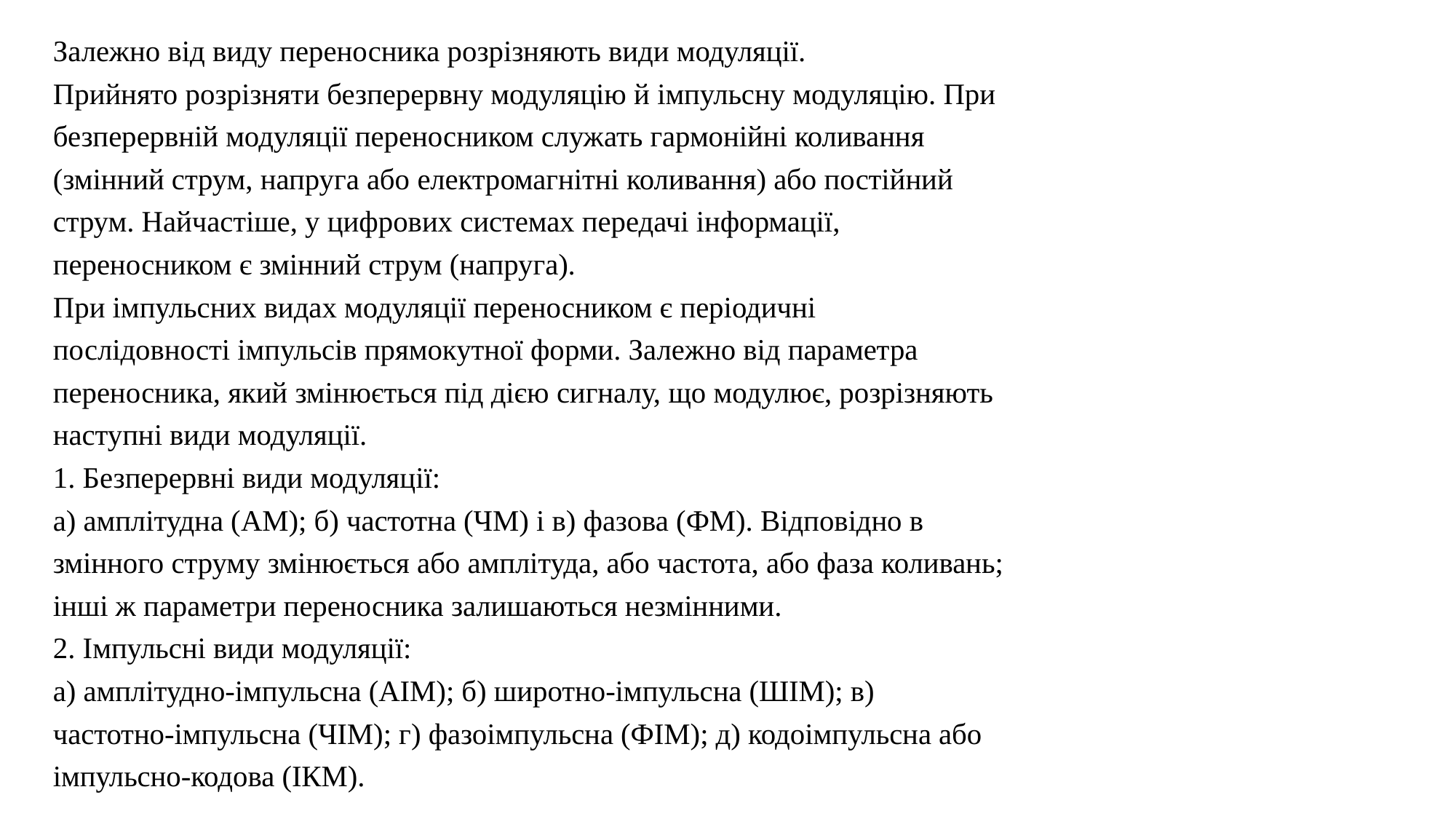

Залежно від виду переносника розрізняють види модуляції.
Прийнято розрізняти безперервну модуляцію й імпульсну модуляцію. При
безперервній модуляції переносником служать гармонійні коливання
(змінний струм, напруга або електромагнітні коливання) або постійний
струм. Найчастіше, у цифрових системах передачі інформації,
переносником є змінний струм (напруга).
При імпульсних видах модуляції переносником є періодичні
послідовності імпульсів прямокутної форми. Залежно від параметра
переносника, який змінюється під дією сигналу, що модулює, розрізняють
наступні види модуляції.
1. Безперервні види модуляції:
а) амплітудна (AM); б) частотна (ЧМ) і в) фазова (ФМ). Відповідно в
змінного струму змінюється або амплітуда, або частота, або фаза коливань;
інші ж параметри переносника залишаються незмінними.
2. Імпульсні види модуляції:
а) амплітудно-імпульсна (АІМ); б) широтно-імпульсна (ШІМ); в)
частотно-імпульсна (ЧІМ); г) фазоімпульсна (ФІМ); д) кодоімпульсна або
імпульсно-кодова (ІКМ).